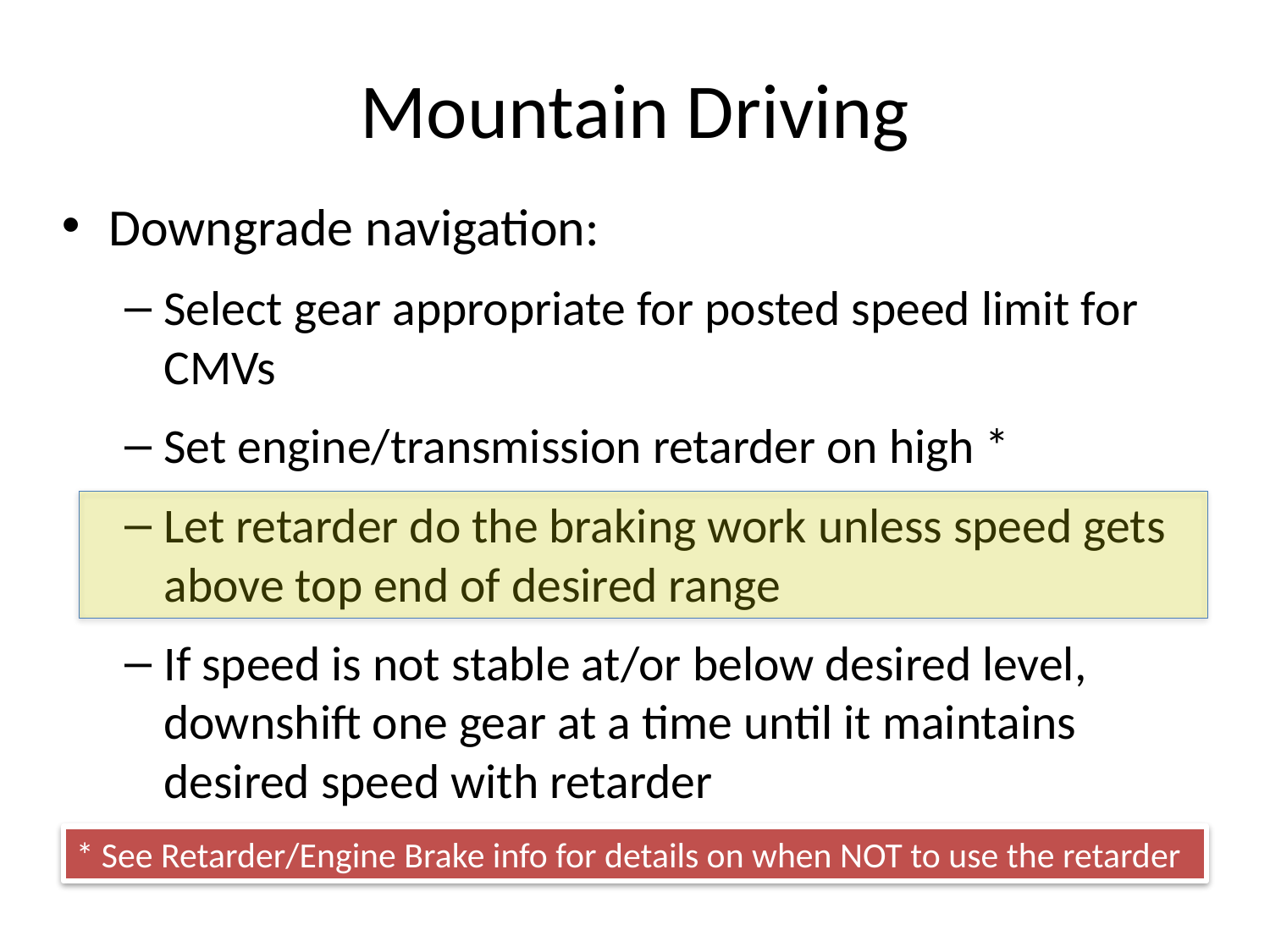

# Mountain Driving
Downgrade navigation:
Select gear appropriate for posted speed limit for CMVs
Set engine/transmission retarder on high *
Let retarder do the braking work unless speed gets above top end of desired range
If speed is not stable at/or below desired level, downshift one gear at a time until it maintains desired speed with retarder

* See Retarder/Engine Brake info for details on when NOT to use the retarder